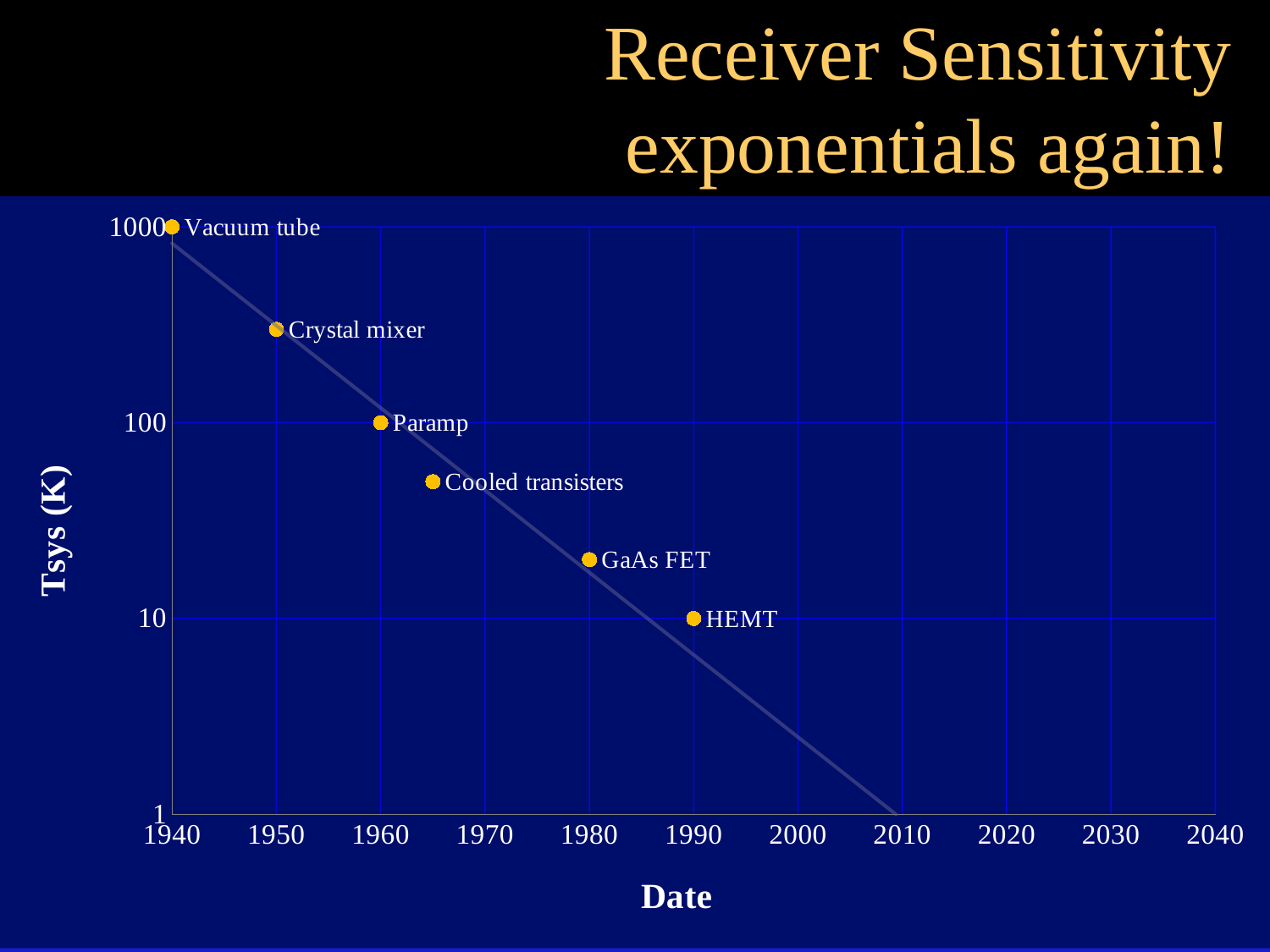

# Receiver Sensitivity exponentials again!

### Chart

| Category | Tsys | Column1 |
|---|---|---|
41